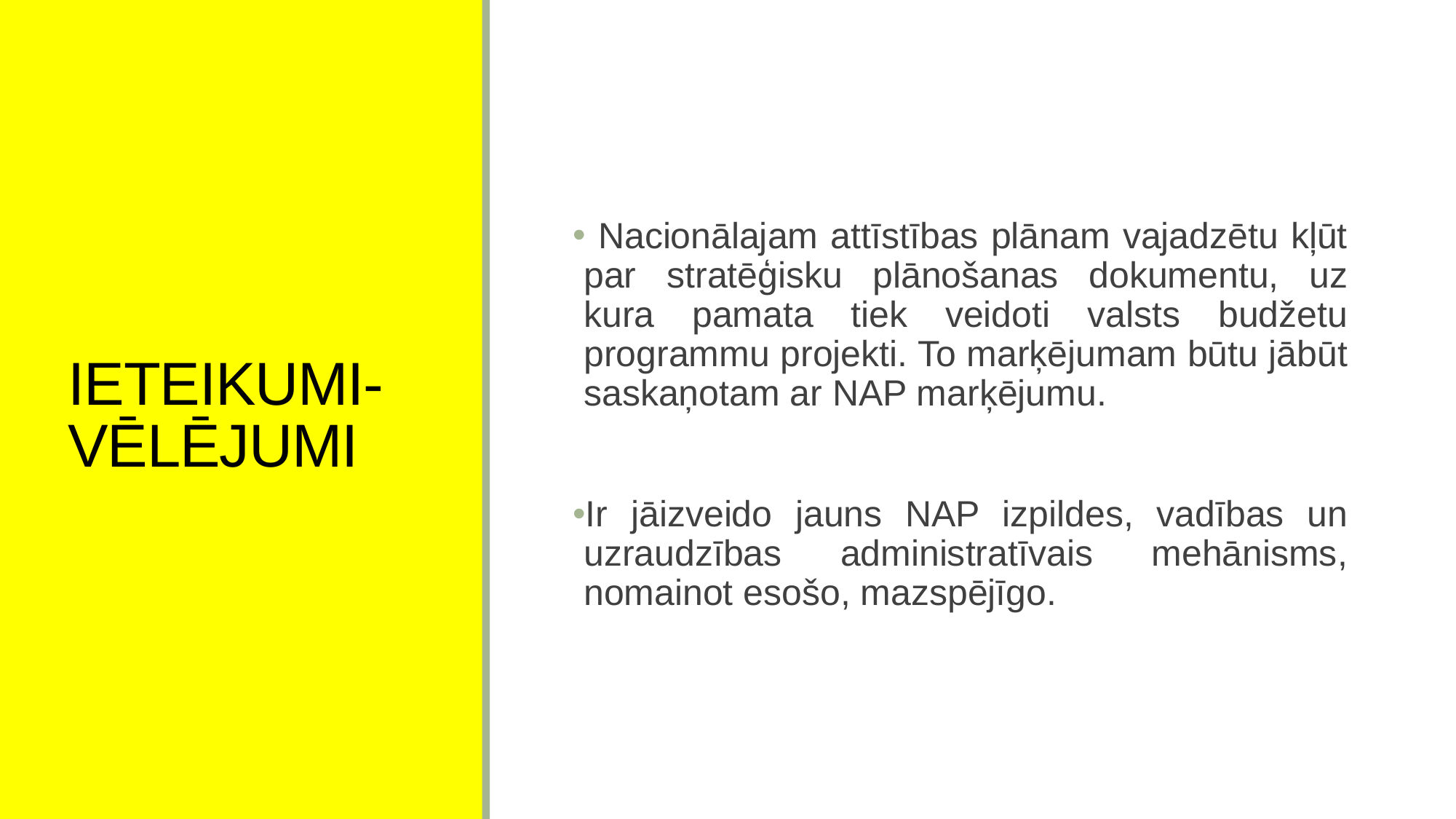

# IETEIKUMI-VĒLĒJUMI
 Nacionālajam attīstības plānam vajadzētu kļūt par stratēģisku plānošanas dokumentu, uz kura pamata tiek veidoti valsts budžetu programmu projekti. To marķējumam būtu jābūt saskaņotam ar NAP marķējumu.

Ir jāizveido jauns NAP izpildes, vadības un uzraudzības administratīvais mehānisms, nomainot esošo, mazspējīgo.